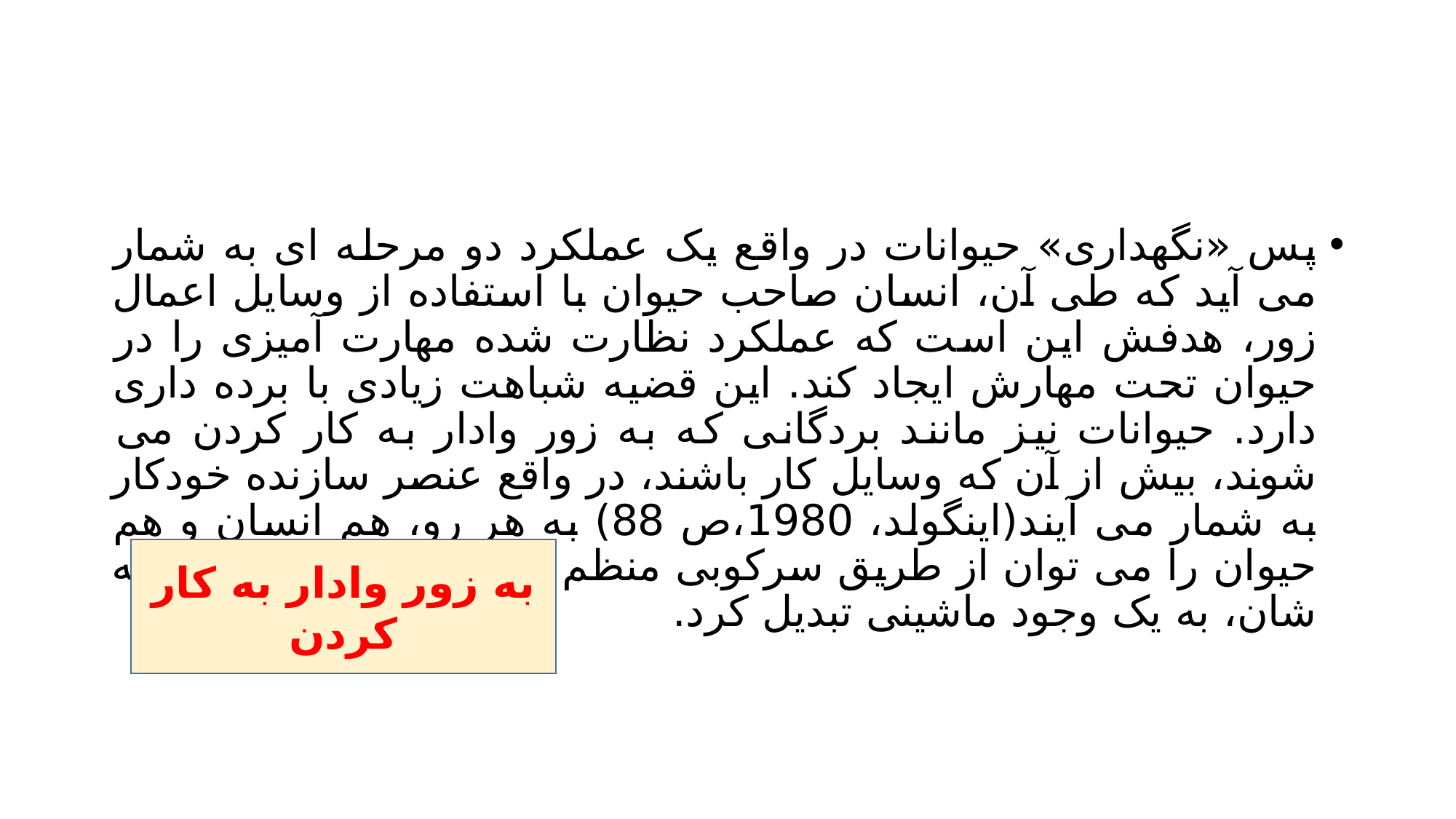

#
پس «نگهداری» حیوانات در واقع یک عملکرد دو مرحله ای به شمار می آید که طی آن، انسان صاحب حیوان با استفاده از وسایل اعمال زور، هدفش این است که عملکرد نظارت شده مهارت آمیزی را در حیوان تحت مهارش ایجاد کند. این قضیه شباهت زیادی با برده داری دارد. حیوانات نیز مانند بردگانی که به زور وادار به کار کردن می شوند، بیش از آن که وسایل کار باشند، در واقع عنصر سازنده خودکار به شمار می آیند(اینگولد، 1980،ص 88) به هر رو، هم انسان و هم حیوان را می توان از طریق سرکوبی منظم قدرت عمل خود مختارانه شان، به یک وجود ماشینی تبدیل کرد.

به زور وادار به کار کردن